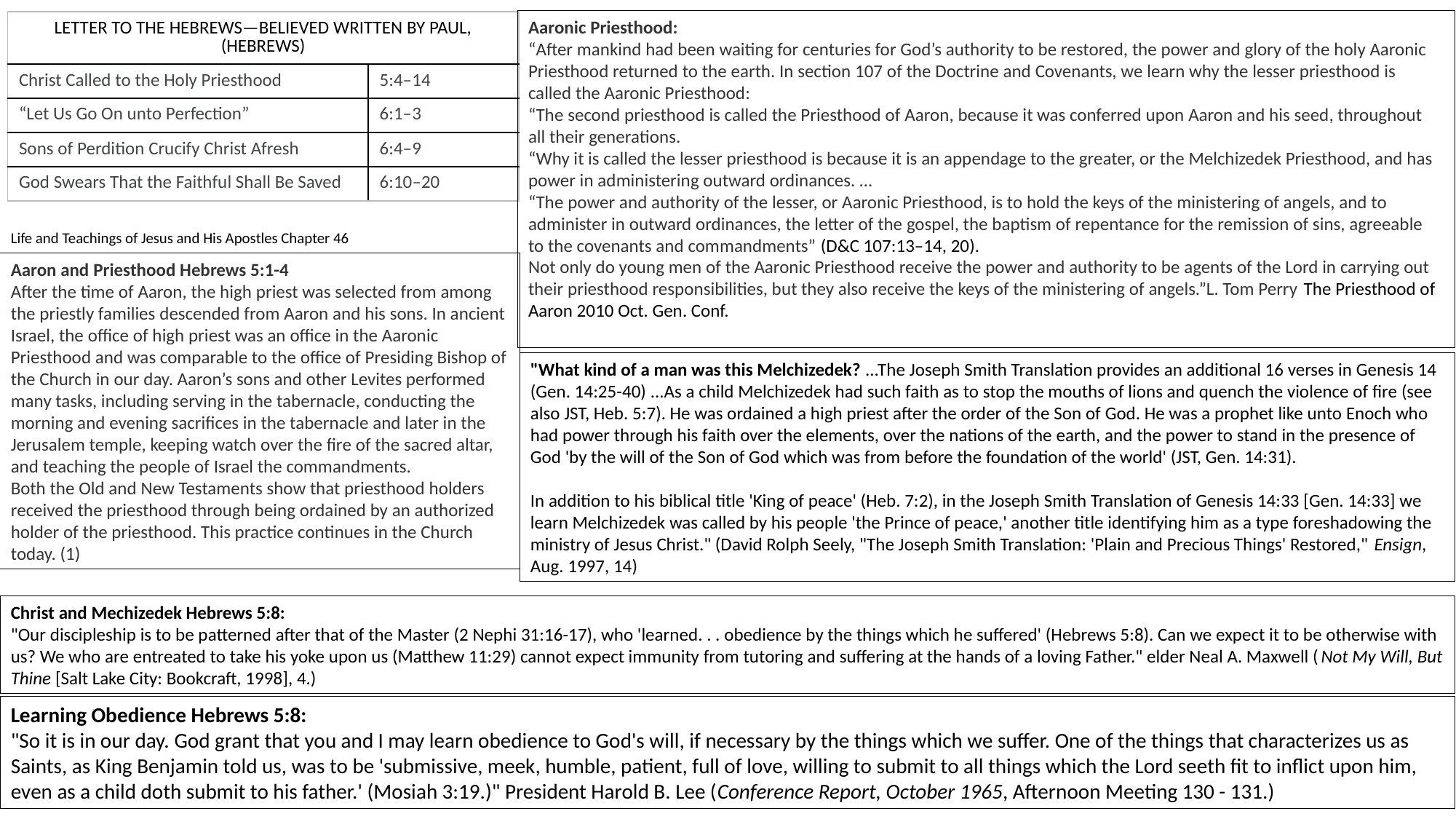

Aaronic Priesthood:
“After mankind had been waiting for centuries for God’s authority to be restored, the power and glory of the holy Aaronic Priesthood returned to the earth. In section 107 of the Doctrine and Covenants, we learn why the lesser priesthood is called the Aaronic Priesthood:
“The second priesthood is called the Priesthood of Aaron, because it was conferred upon Aaron and his seed, throughout all their generations.
“Why it is called the lesser priesthood is because it is an appendage to the greater, or the Melchizedek Priesthood, and has power in administering outward ordinances. …
“The power and authority of the lesser, or Aaronic Priesthood, is to hold the keys of the ministering of angels, and to administer in outward ordinances, the letter of the gospel, the baptism of repentance for the remission of sins, agreeable to the covenants and commandments” (D&C 107:13–14, 20).
Not only do young men of the Aaronic Priesthood receive the power and authority to be agents of the Lord in carrying out their priesthood responsibilities, but they also receive the keys of the ministering of angels.”L. Tom Perry The Priesthood of Aaron 2010 Oct. Gen. Conf.

| LETTER TO THE HEBREWS—BELIEVED WRITTEN BY PAUL, (HEBREWS) |  |
| --- | --- |
| Christ Called to the Holy Priesthood | 5:4–14 |
| “Let Us Go On unto Perfection” | 6:1–3 |
| Sons of Perdition Crucify Christ Afresh | 6:4–9 |
| God Swears That the Faithful Shall Be Saved | 6:10–20 |
Life and Teachings of Jesus and His Apostles Chapter 46
Aaron and Priesthood Hebrews 5:1-4
After the time of Aaron, the high priest was selected from among the priestly families descended from Aaron and his sons. In ancient Israel, the office of high priest was an office in the Aaronic Priesthood and was comparable to the office of Presiding Bishop of the Church in our day. Aaron’s sons and other Levites performed many tasks, including serving in the tabernacle, conducting the morning and evening sacrifices in the tabernacle and later in the Jerusalem temple, keeping watch over the fire of the sacred altar, and teaching the people of Israel the commandments.
Both the Old and New Testaments show that priesthood holders received the priesthood through being ordained by an authorized holder of the priesthood. This practice continues in the Church today. (1)
"What kind of a man was this Melchizedek? ...The Joseph Smith Translation provides an additional 16 verses in Genesis 14 (Gen. 14:25-40) ...As a child Melchizedek had such faith as to stop the mouths of lions and quench the violence of fire (see also JST, Heb. 5:7). He was ordained a high priest after the order of the Son of God. He was a prophet like unto Enoch who had power through his faith over the elements, over the nations of the earth, and the power to stand in the presence of God 'by the will of the Son of God which was from before the foundation of the world' (JST, Gen. 14:31).

In addition to his biblical title 'King of peace' (Heb. 7:2), in the Joseph Smith Translation of Genesis 14:33 [Gen. 14:33] we learn Melchizedek was called by his people 'the Prince of peace,' another title identifying him as a type foreshadowing the ministry of Jesus Christ." (David Rolph Seely, "The Joseph Smith Translation: 'Plain and Precious Things' Restored," Ensign, Aug. 1997, 14)
Christ and Mechizedek Hebrews 5:8:
"Our discipleship is to be patterned after that of the Master (2 Nephi 31:16-17), who 'learned. . . obedience by the things which he suffered' (Hebrews 5:8). Can we expect it to be otherwise with us? We who are entreated to take his yoke upon us (Matthew 11:29) cannot expect immunity from tutoring and suffering at the hands of a loving Father." elder Neal A. Maxwell (Not My Will, But Thine [Salt Lake City: Bookcraft, 1998], 4.)
Learning Obedience Hebrews 5:8:
"So it is in our day. God grant that you and I may learn obedience to God's will, if necessary by the things which we suffer. One of the things that characterizes us as Saints, as King Benjamin told us, was to be 'submissive, meek, humble, patient, full of love, willing to submit to all things which the Lord seeth fit to inflict upon him, even as a child doth submit to his father.' (Mosiah 3:19.)" President Harold B. Lee (Conference Report, October 1965, Afternoon Meeting 130 - 131.)